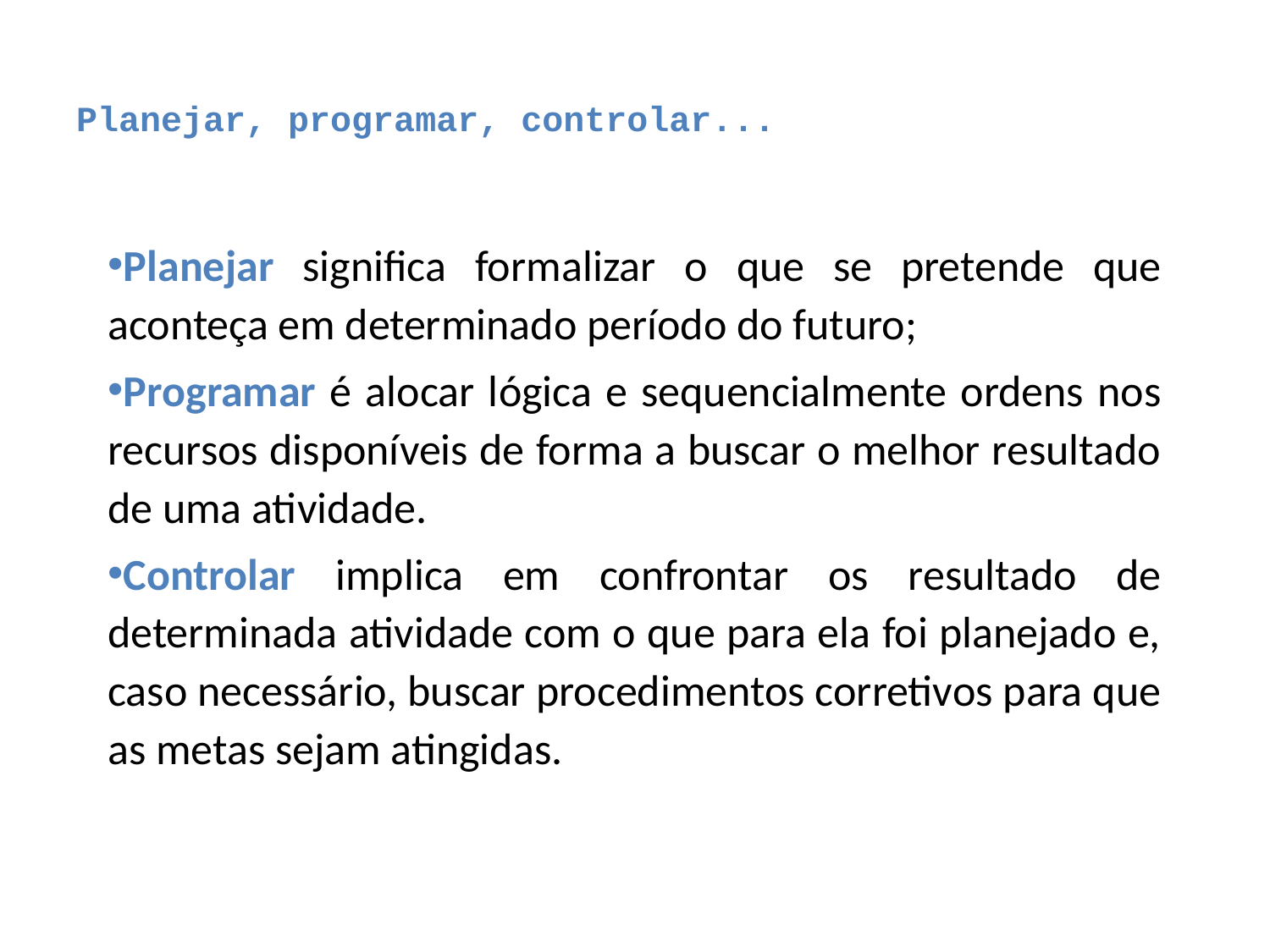

# Planejar, programar, controlar...
Planejar significa formalizar o que se pretende que aconteça em determinado período do futuro;
Programar é alocar lógica e sequencialmente ordens nos recursos disponíveis de forma a buscar o melhor resultado de uma atividade.
Controlar implica em confrontar os resultado de determinada atividade com o que para ela foi planejado e, caso necessário, buscar procedimentos corretivos para que as metas sejam atingidas.